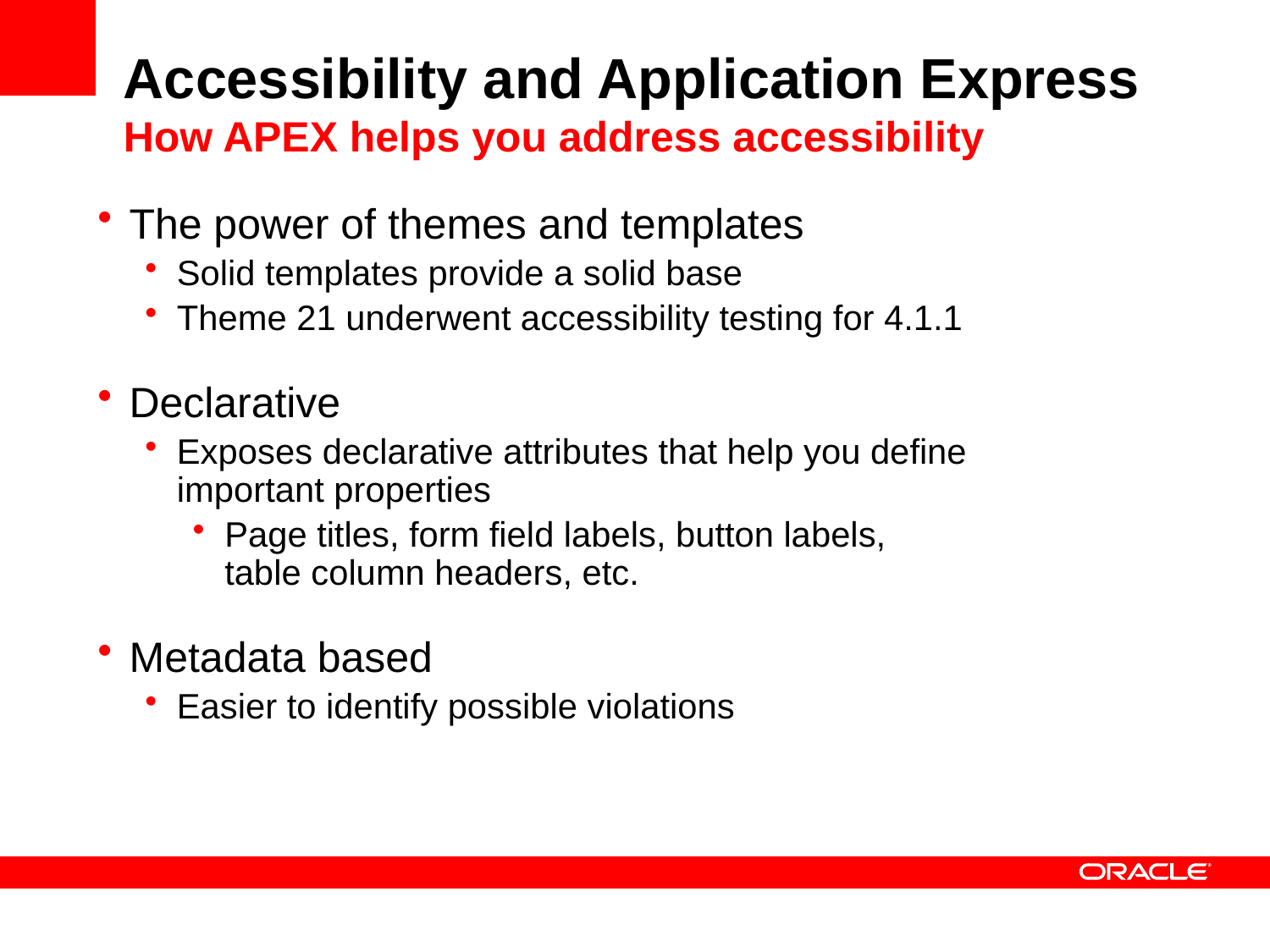

# Accessibility and Application Express How APEX helps you address accessibility
The power of themes and templates
Solid templates provide a solid base
Theme 21 underwent accessibility testing for 4.1.1
Declarative
Exposes declarative attributes that help you define
important properties
Page titles, form field labels, button labels,
table column headers, etc.
Metadata based
Easier to identify possible violations